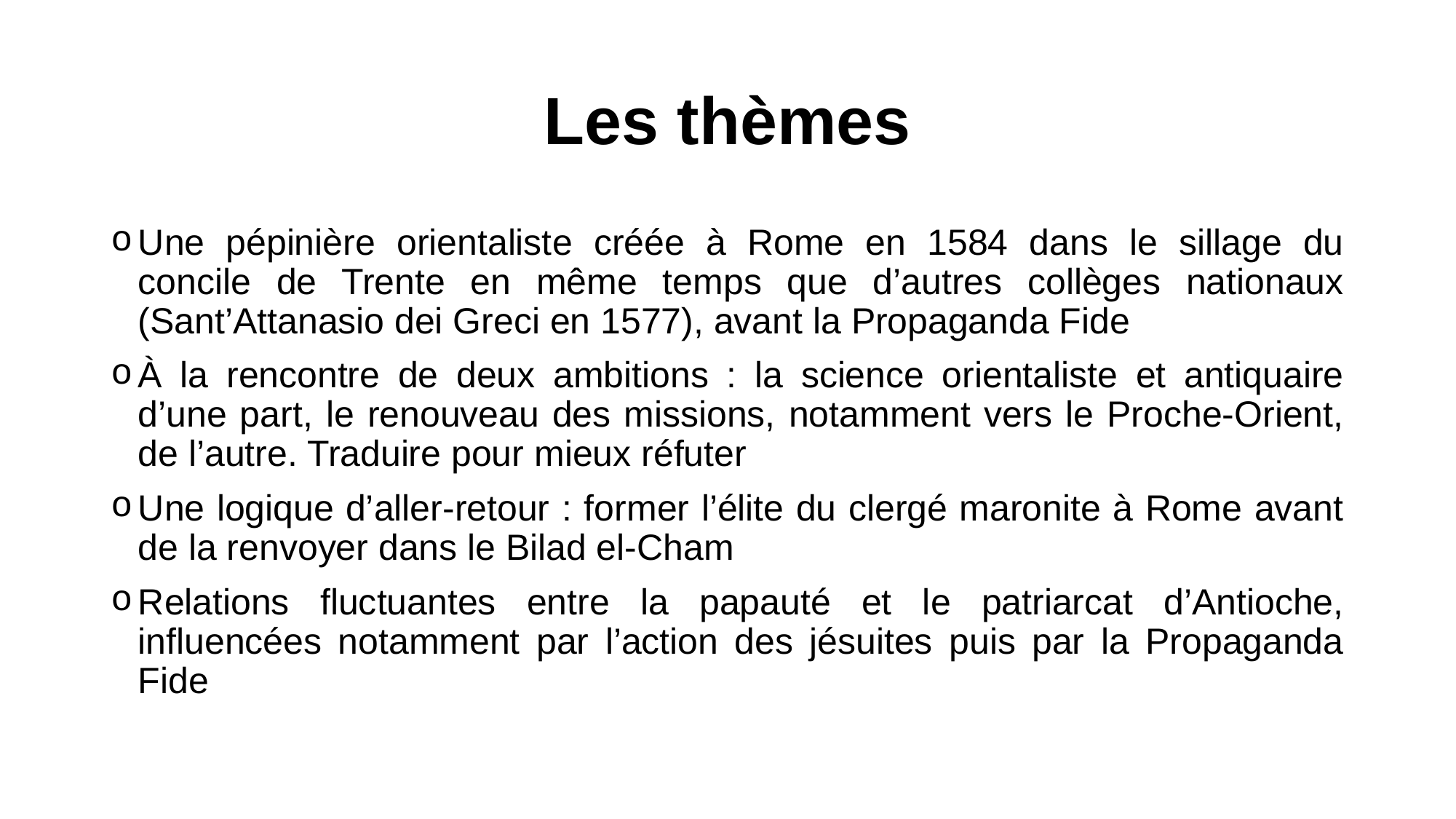

# Les thèmes
Une pépinière orientaliste créée à Rome en 1584 dans le sillage du concile de Trente en même temps que d’autres collèges nationaux (Sant’Attanasio dei Greci en 1577), avant la Propaganda Fide
À la rencontre de deux ambitions : la science orientaliste et antiquaire d’une part, le renouveau des missions, notamment vers le Proche-Orient, de l’autre. Traduire pour mieux réfuter
Une logique d’aller-retour : former l’élite du clergé maronite à Rome avant de la renvoyer dans le Bilad el-Cham
Relations fluctuantes entre la papauté et le patriarcat d’Antioche, influencées notamment par l’action des jésuites puis par la Propaganda Fide